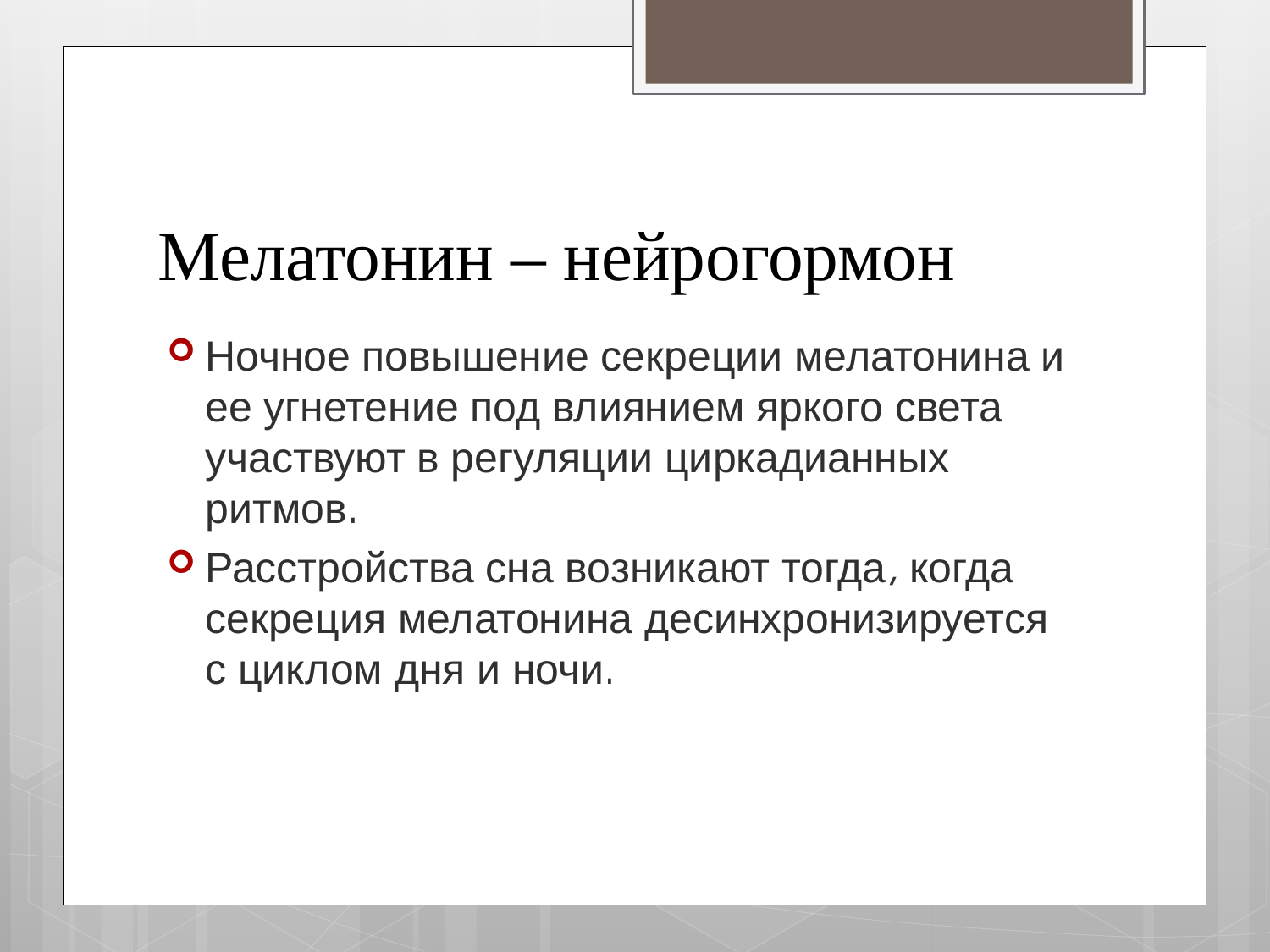

# Мелатонин – нейрогормон
Ночное повышение секреции мелатонина и ее угнетение под влиянием яркого света участвуют в регуляции циркадианных ритмов.
Расстройства сна возникают тогда, когда секреция мелатонина десинхронизируется с циклом дня и ночи.